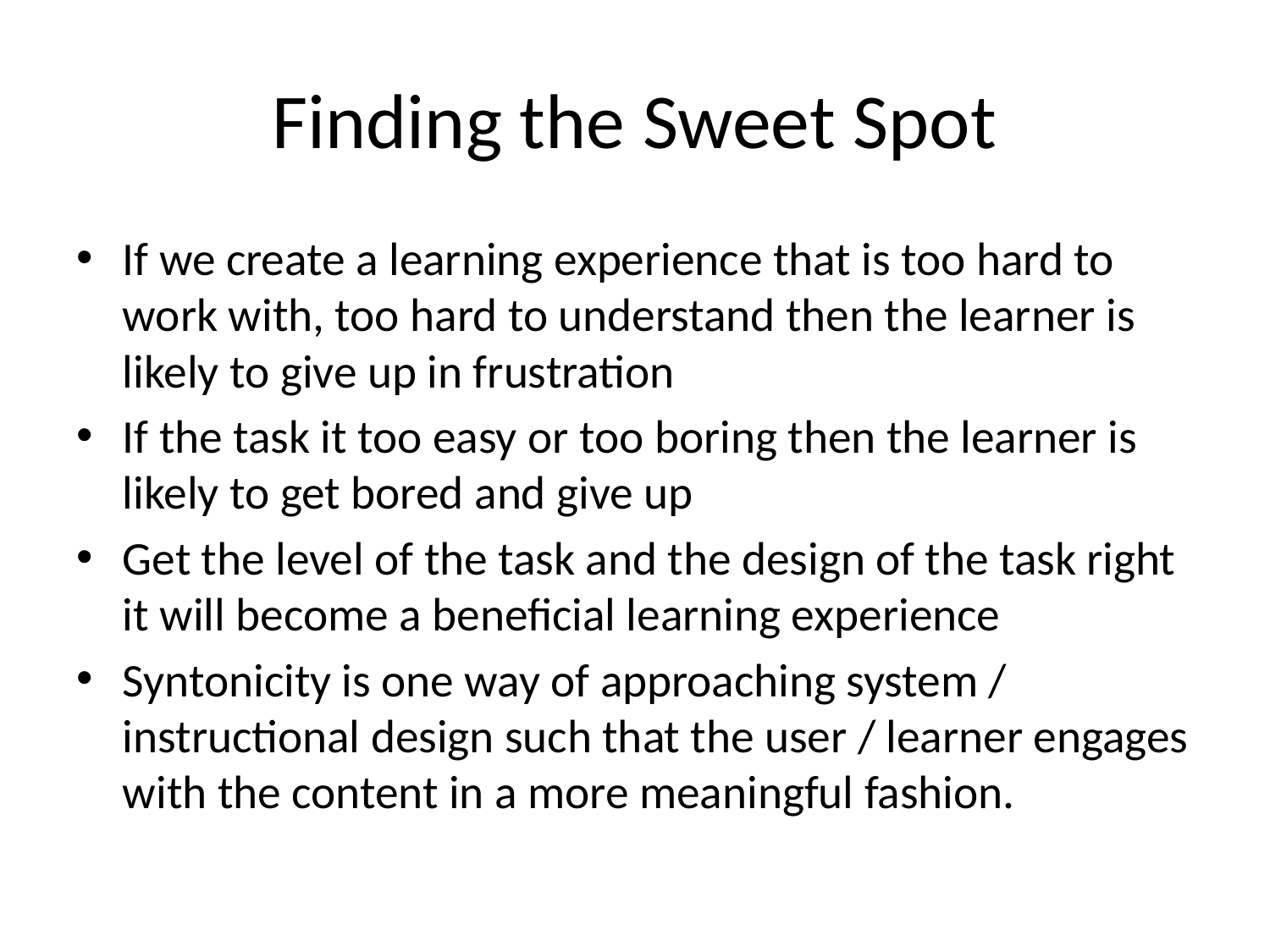

# Finding the Sweet Spot
If we create a learning experience that is too hard to work with, too hard to understand then the learner is likely to give up in frustration
If the task it too easy or too boring then the learner is likely to get bored and give up
Get the level of the task and the design of the task right it will become a beneficial learning experience
Syntonicity is one way of approaching system / instructional design such that the user / learner engages with the content in a more meaningful fashion.